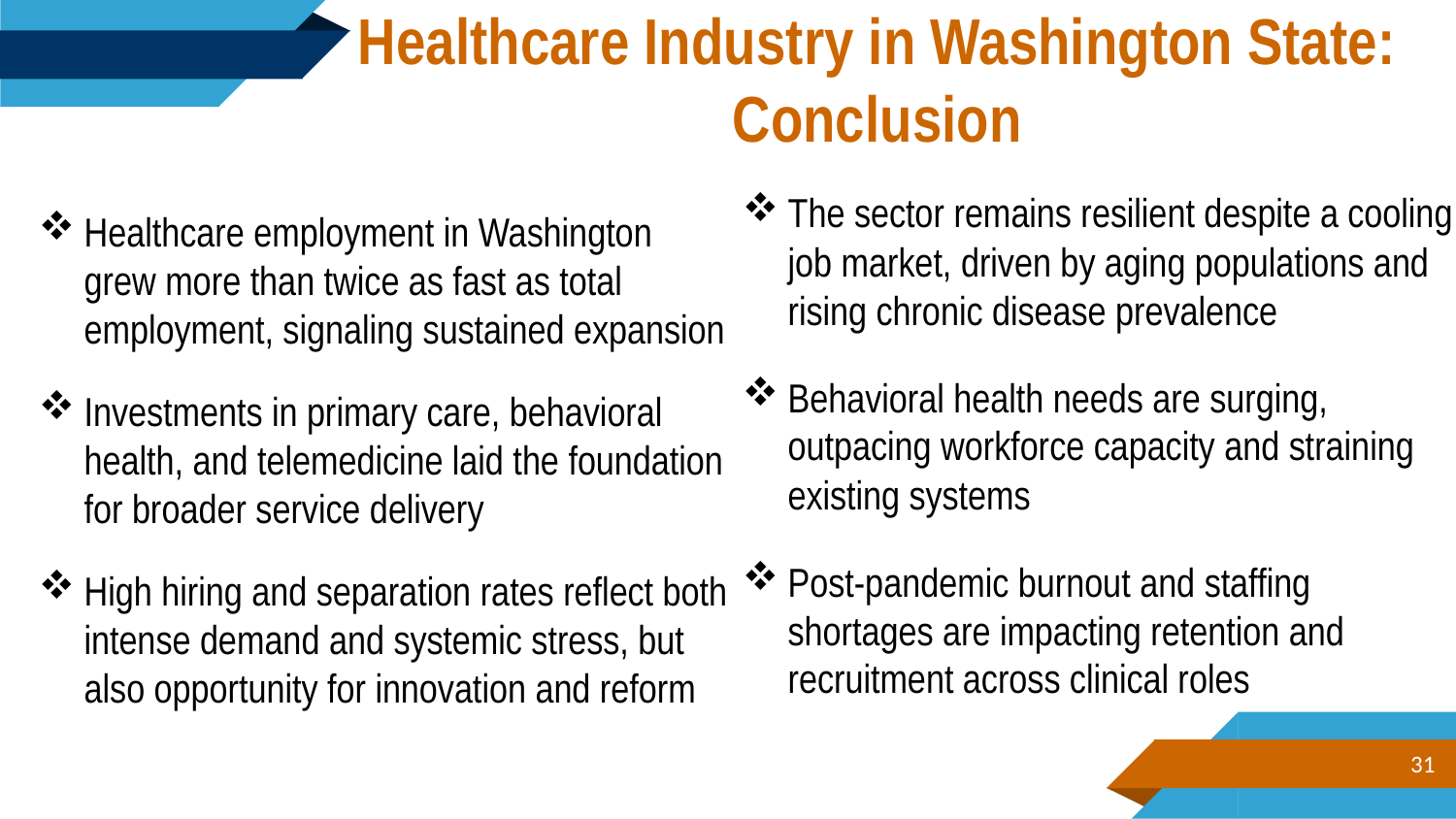

Healthcare Industry in Washington State: Conclusion
The sector remains resilient despite a cooling job market, driven by aging populations and rising chronic disease prevalence

Behavioral health needs are surging, outpacing workforce capacity and straining existing systems

Post-pandemic burnout and staffing shortages are impacting retention and recruitment across clinical roles
Healthcare employment in Washington grew more than twice as fast as total employment, signaling sustained expansion

Investments in primary care, behavioral health, and telemedicine laid the foundation for broader service delivery

High hiring and separation rates reflect both intense demand and systemic stress, but also opportunity for innovation and reform
31